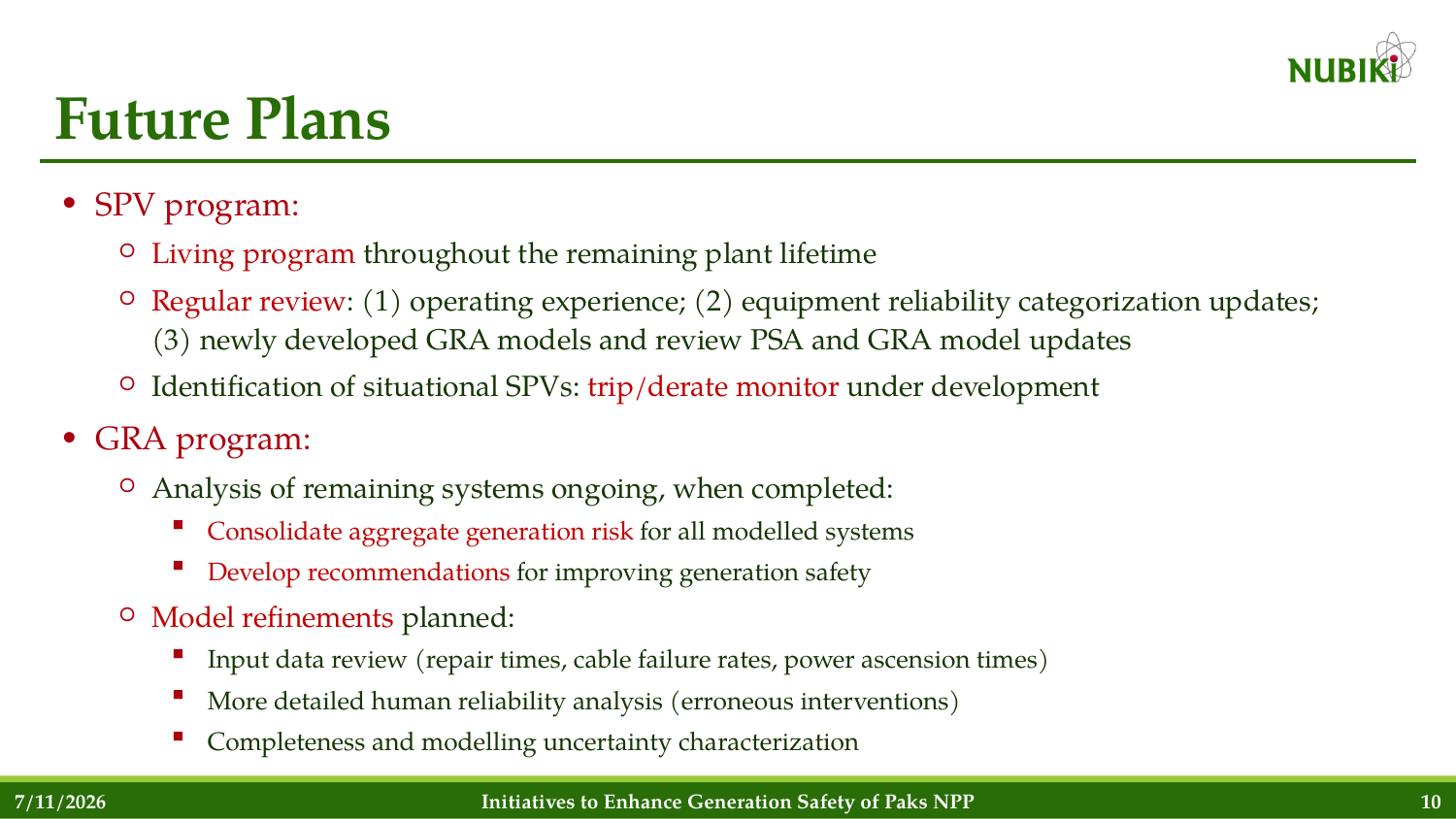

# Future Plans
SPV program:
Living program throughout the remaining plant lifetime
Regular review: (1) operating experience; (2) equipment reliability categorization updates;
(3) newly developed GRA models and review PSA and GRA model updates
Identification of situational SPVs: trip/derate monitor under development
GRA program:
Analysis of remaining systems ongoing, when completed:
Consolidate aggregate generation risk for all modelled systems
Develop recommendations for improving generation safety
Model refinements planned:
Input data review (repair times, cable failure rates, power ascension times)
More detailed human reliability analysis (erroneous interventions)
Completeness and modelling uncertainty characterization
7/11/2026
Initiatives to Enhance Generation Safety of Paks NPP
10